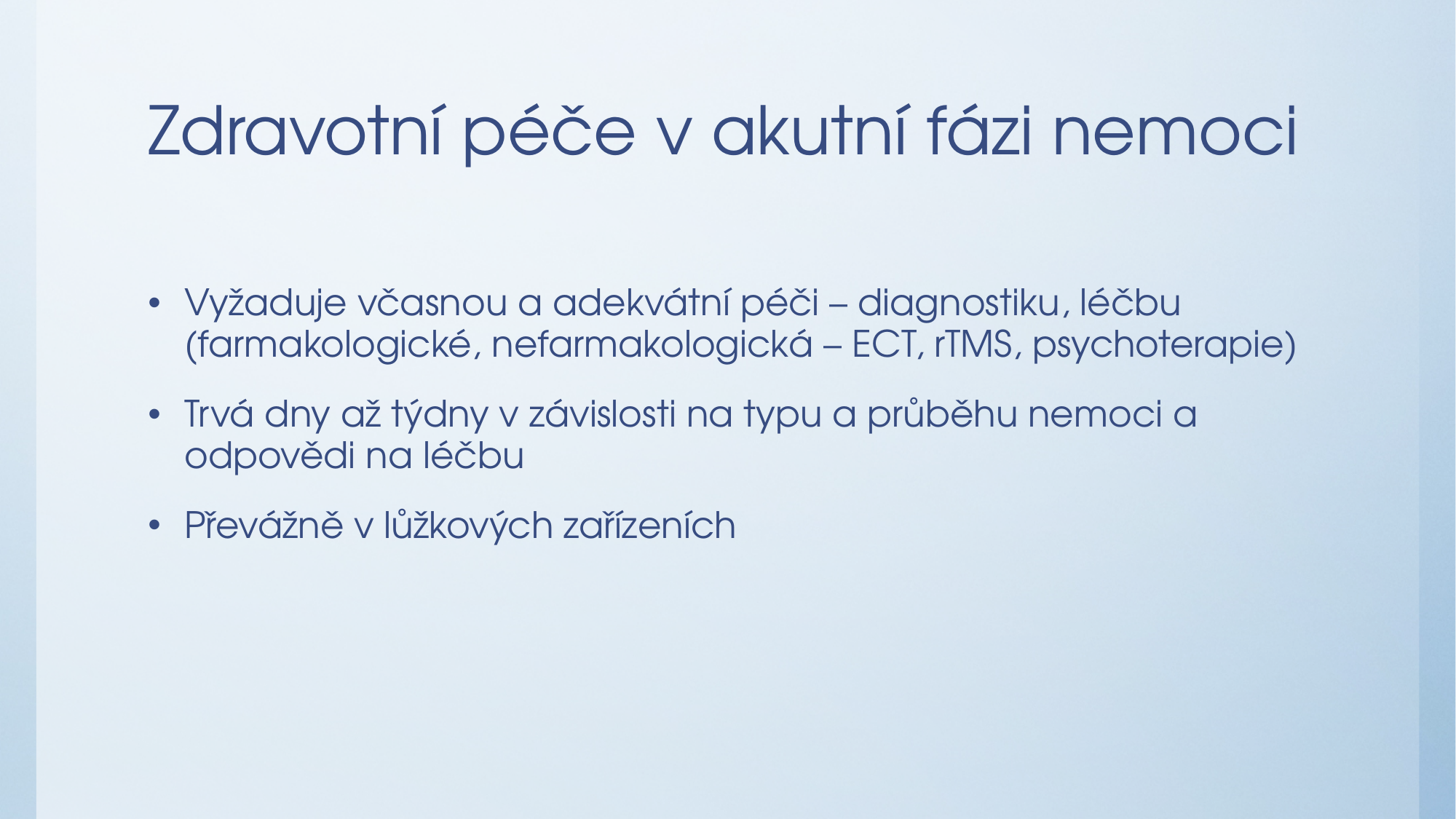

# Zdravotní péče v akutní fázi nemoci

Vyžaduje včasnou a adekvátní péči – diagnostiku, léčbu (farmakologické, nefarmakologická – ECT, rTMS, psychoterapie)
Trvá dny až týdny v závislosti na typu a průběhu nemoci a odpovědi na léčbu
Převážně v lůžkových zařízeních